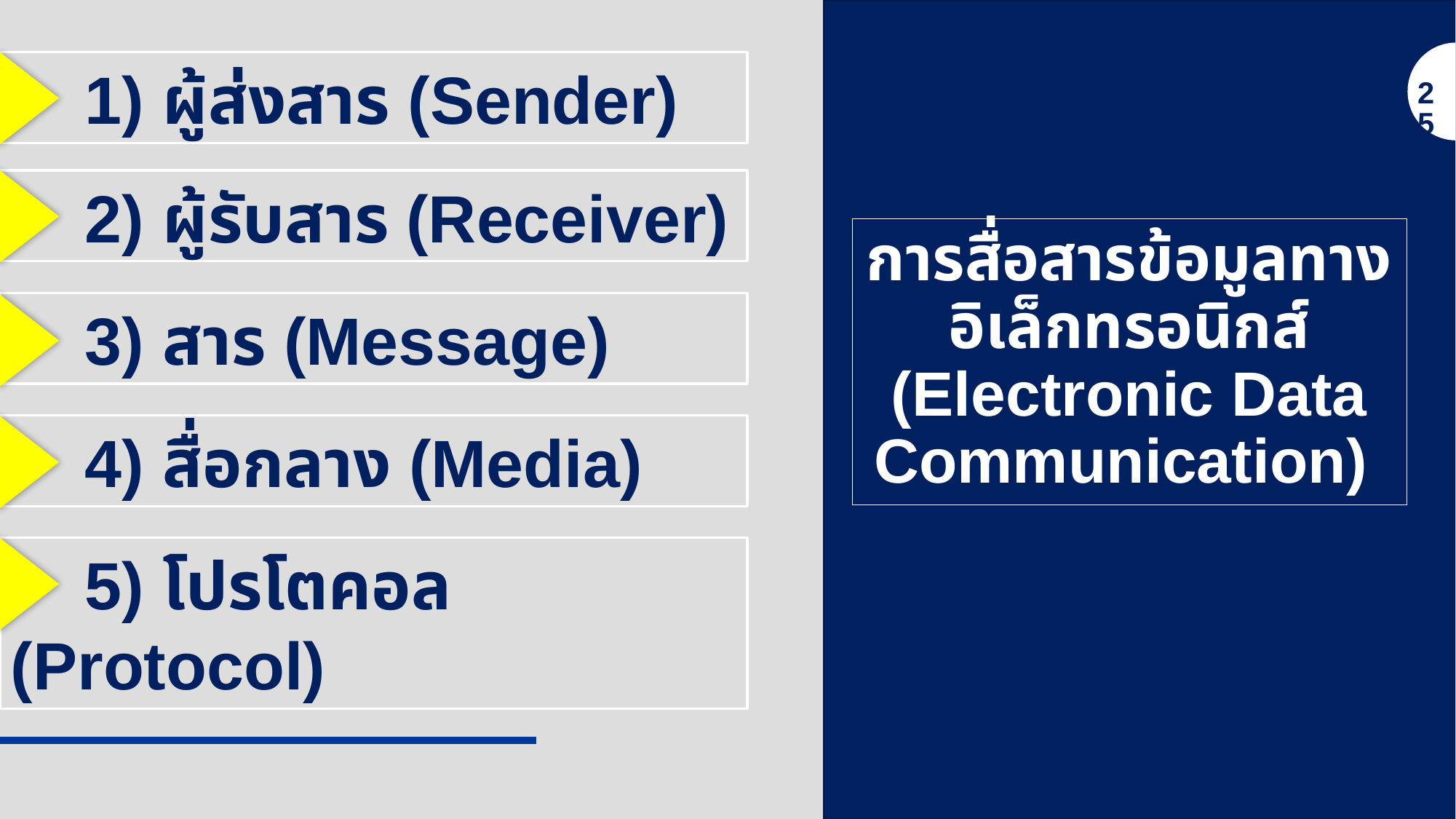

1) ผู้ส่งสาร (Sender)
25

    2) ผู้รับสาร (Receiver)
# การสื่อสารข้อมูลทางอิเล็กทรอนิกส์ (Electronic Data Communication)
    3) สาร (Message)

    4) สื่อกลาง (Media)

    5) โปรโตคอล (Protocol)